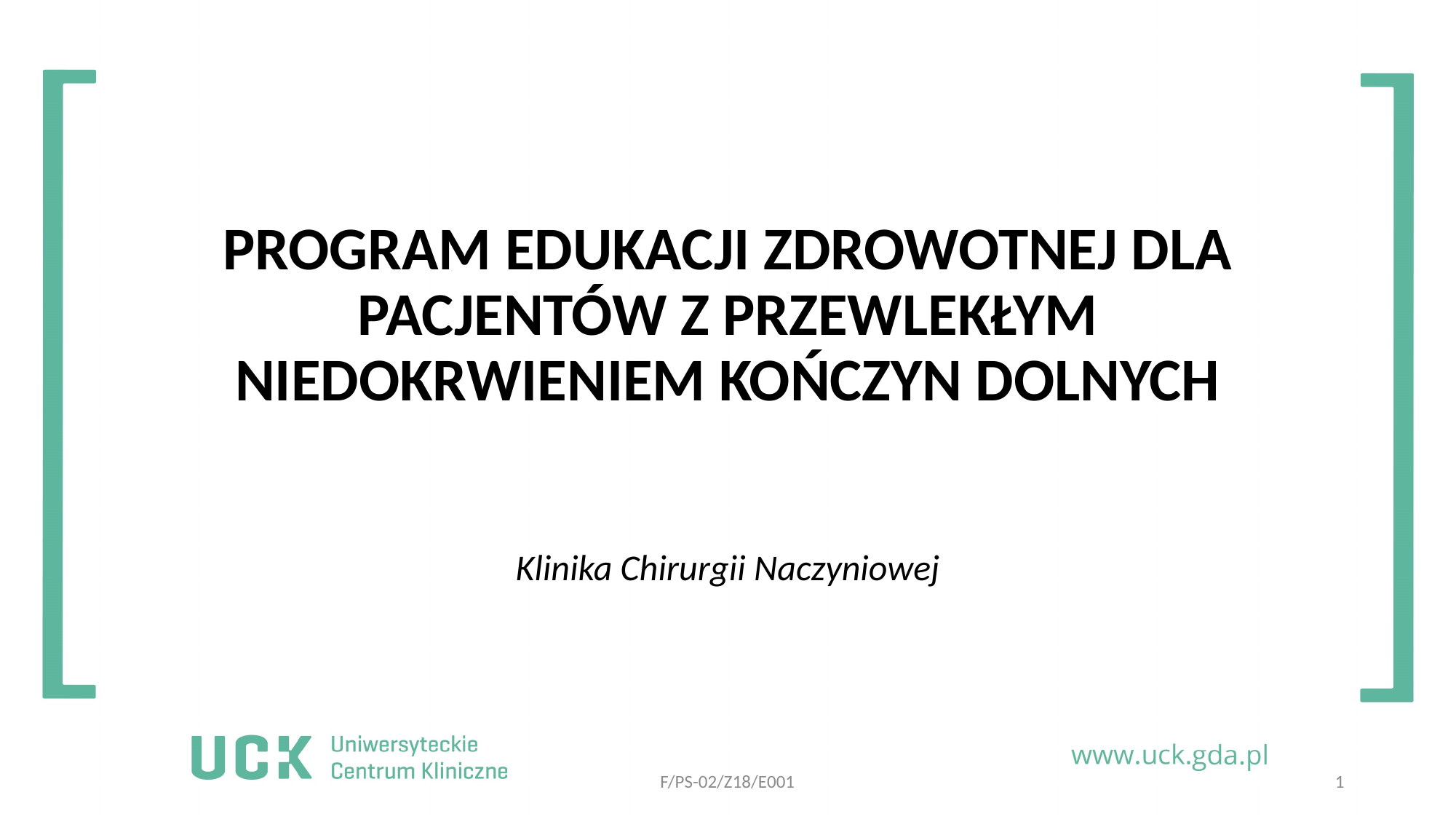

# PROGRAM EDUKACJI ZDROWOTNEJ DLA PACJENTÓW Z PRZEWLEKŁYM NIEDOKRWIENIEM KOŃCZYN DOLNYCH

Klinika Chirurgii Naczyniowej

F/PS-02/Z18/E001
1